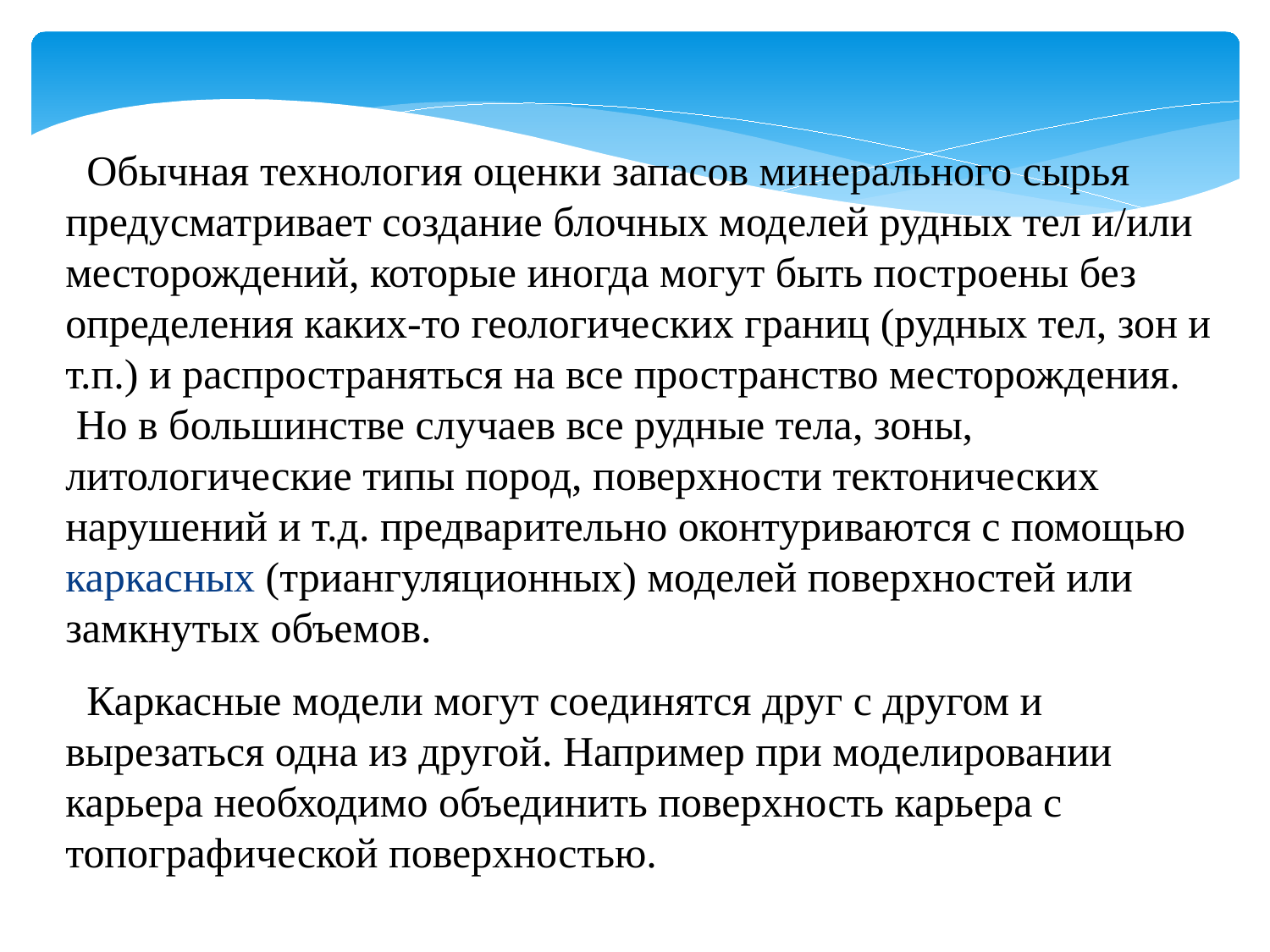

Обычная технология оценки запасов минерального сырья предусматривает создание блочных моделей рудных тел и/или месторождений, которые иногда могут быть построены без определения каких-то геологических границ (рудных тел, зон и т.п.) и распространяться на все пространство месторождения.     Но в большинстве случаев все рудные тела, зоны, литологические типы пород, поверхности тектонических нарушений и т.д. предварительно оконтуриваются с помощью каркасных (триангуляционных) моделей поверхностей или замкнутых объемов.
  Каркасные модели могут соединятся друг с другом и вырезаться одна из другой. Например при моделировании карьера необходимо объединить поверхность карьера с топографической поверхностью.